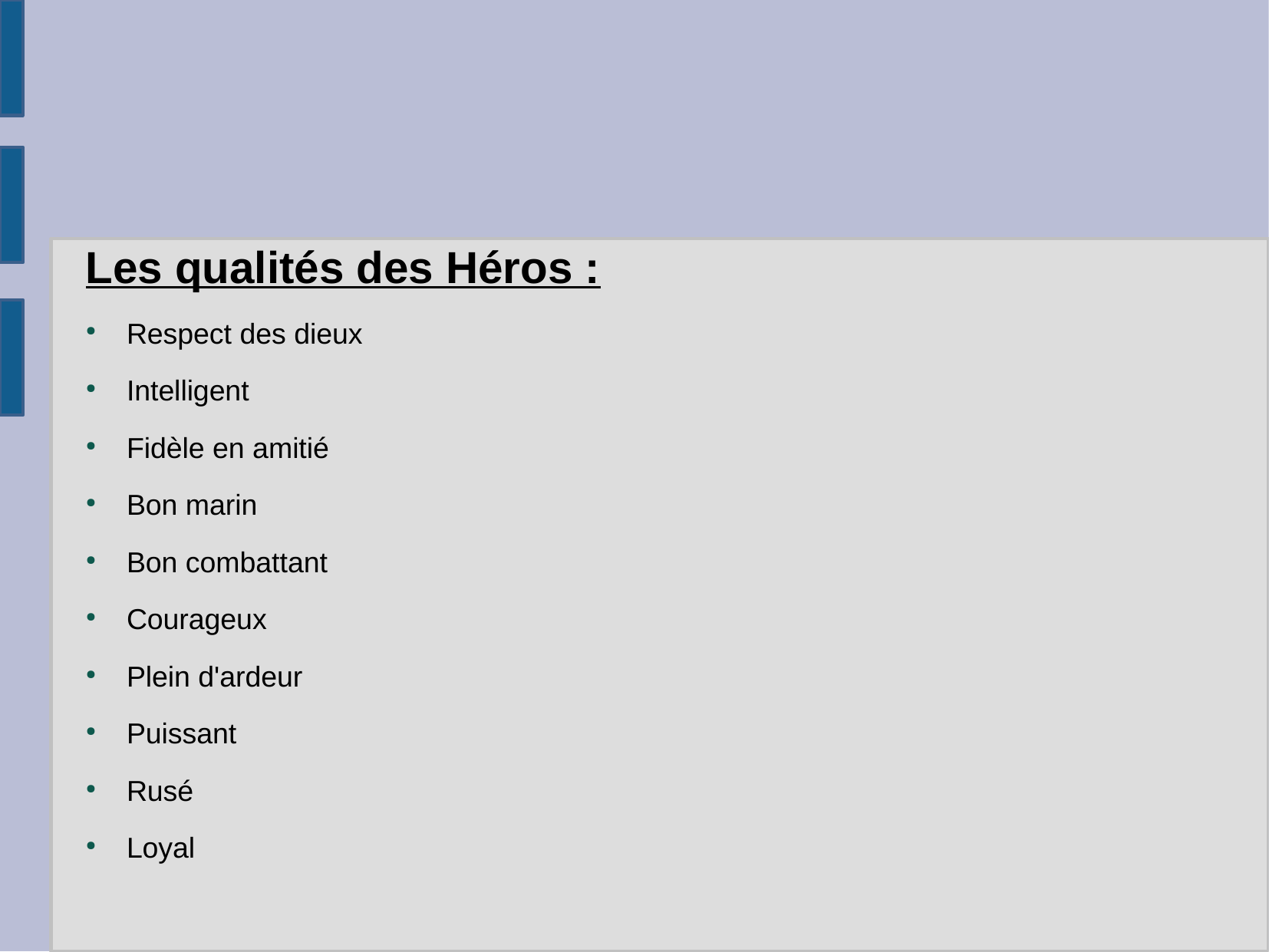

Les qualités des Héros :
Respect des dieux
Intelligent
Fidèle en amitié
Bon marin
Bon combattant
Courageux
Plein d'ardeur
Puissant
Rusé
Loyal